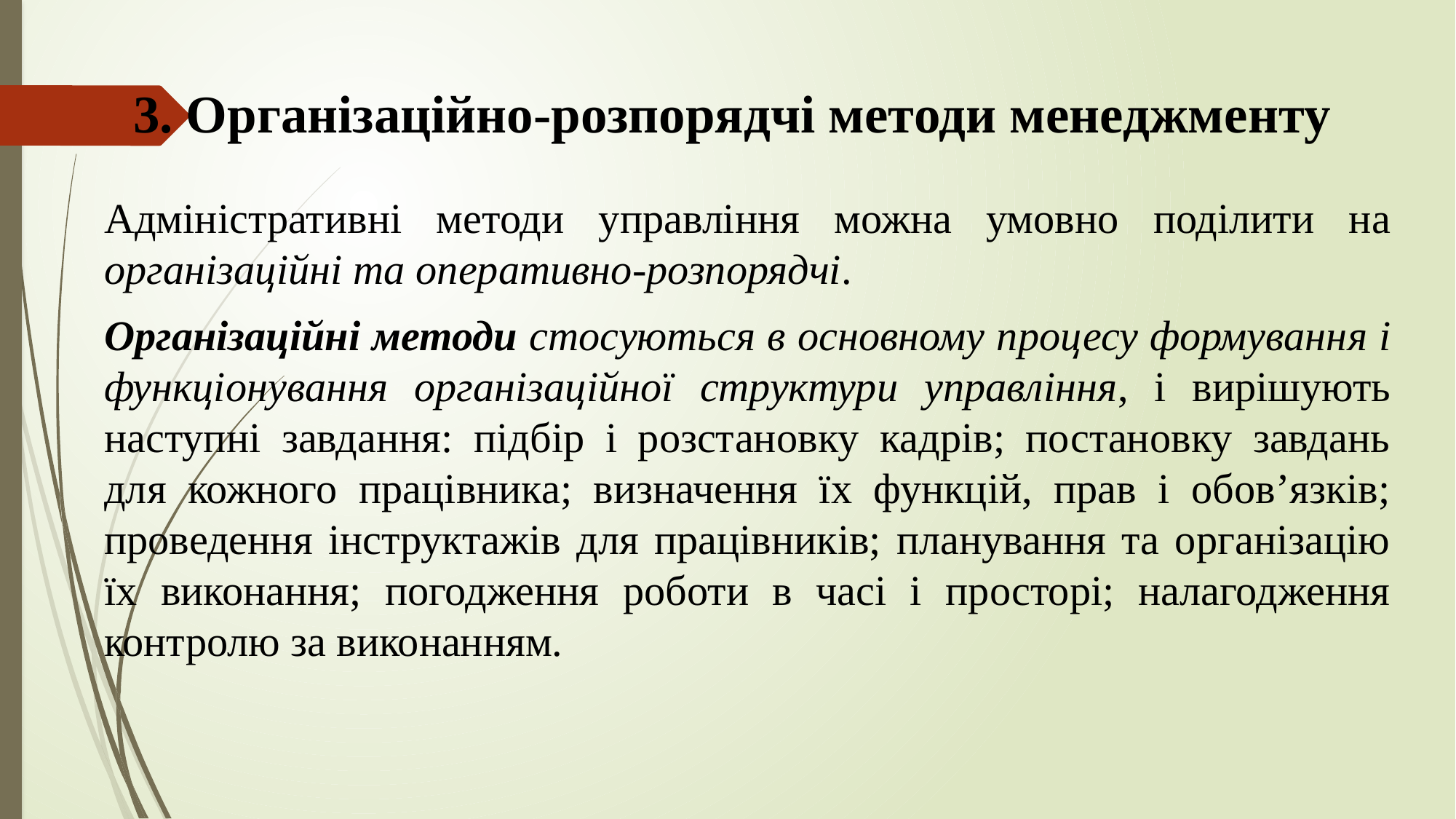

# 3. Організаційно-розпорядчі методи менеджменту
Адміністративні методи управління можна умовно поділити на організаційні та оперативно-розпорядчі.
Організаційні методи стосуються в основному процесу формування і функціонування організаційної структури управління, і вирішують наступні завдання: підбір і розстановку кадрів; постановку завдань для кожного працівника; визначення їх функцій, прав і обов’язків; проведення інструктажів для працівників; планування та організацію їх виконання; погодження роботи в часі і просторі; налагодження контролю за виконанням.